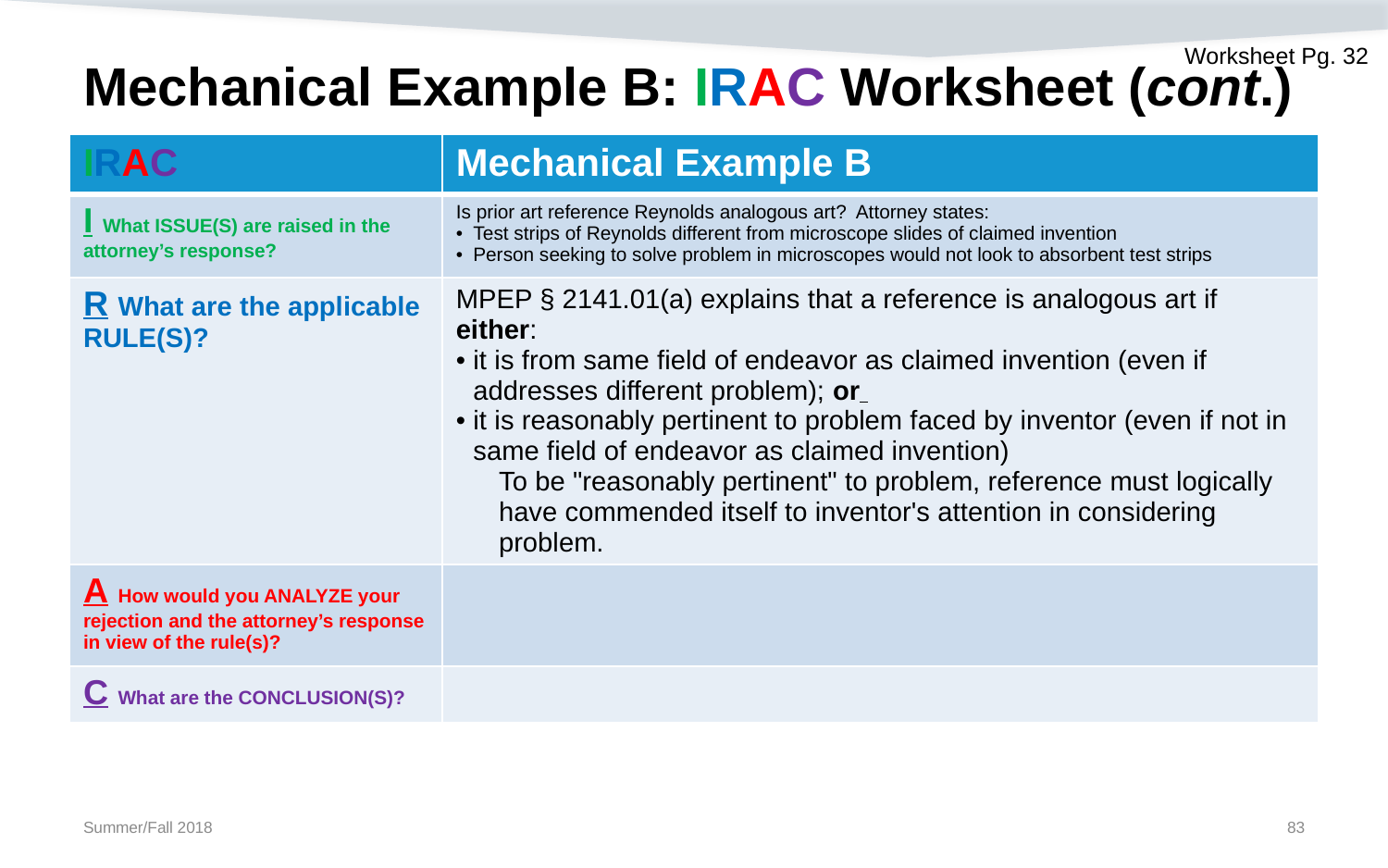

Worksheet Pg. 32
# Mechanical Example B: IRAC Worksheet (cont.)
| IRAC | Mechanical Example B |
| --- | --- |
| I What ISSUE(S) are raised in the attorney’s response? | Is prior art reference Reynolds analogous art? Attorney states: Test strips of Reynolds different from microscope slides of claimed invention Person seeking to solve problem in microscopes would not look to absorbent test strips |
| R What are the applicable RULE(S)? | MPEP § 2141.01(a) explains that a reference is analogous art if either: it is from same field of endeavor as claimed invention (even if addresses different problem); or it is reasonably pertinent to problem faced by inventor (even if not in same field of endeavor as claimed invention) To be "reasonably pertinent" to problem, reference must logically have commended itself to inventor's attention in considering problem. |
| A How would you ANALYZE your rejection and the attorney’s response in view of the rule(s)? |  |
| C What are the CONCLUSION(S)? |  |
Summer/Fall 2018
83